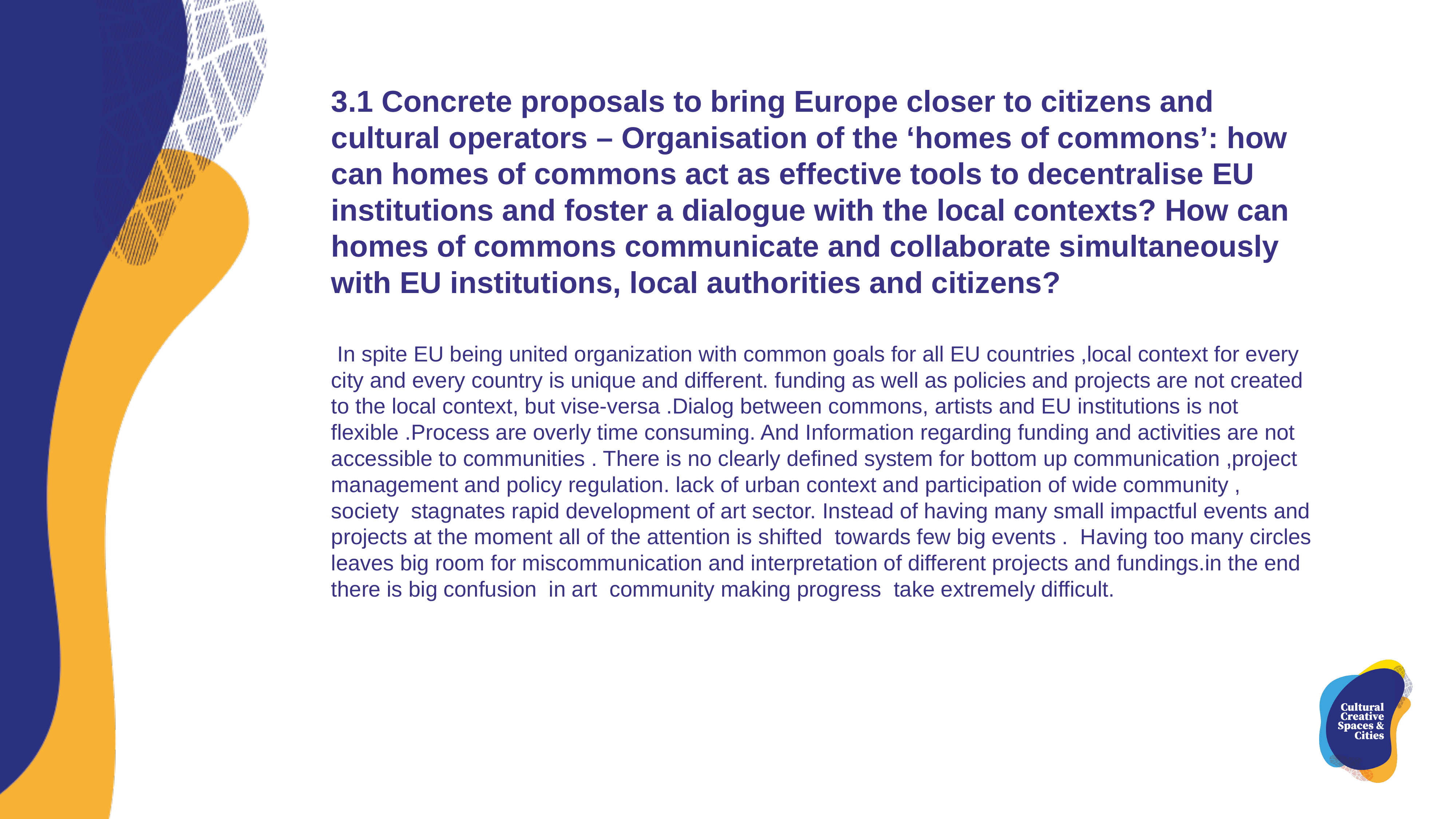

3.1 Concrete proposals to bring Europe closer to citizens and cultural operators – Organisation of the ‘homes of commons’: how can homes of commons act as effective tools to decentralise EU institutions and foster a dialogue with the local contexts? How can homes of commons communicate and collaborate simultaneously with EU institutions, local authorities and citizens?
 In spite EU being united organization with common goals for all EU countries ,local context for every city and every country is unique and different. funding as well as policies and projects are not created to the local context, but vise-versa .Dialog between commons, artists and EU institutions is not flexible .Process are overly time consuming. And Information regarding funding and activities are not accessible to communities . There is no clearly defined system for bottom up communication ,project management and policy regulation. lack of urban context and participation of wide community , society  stagnates rapid development of art sector. Instead of having many small impactful events and projects at the moment all of the attention is shifted  towards few big events .  Having too many circles leaves big room for miscommunication and interpretation of different projects and fundings.in the end there is big confusion  in art  community making progress  take extremely difficult.